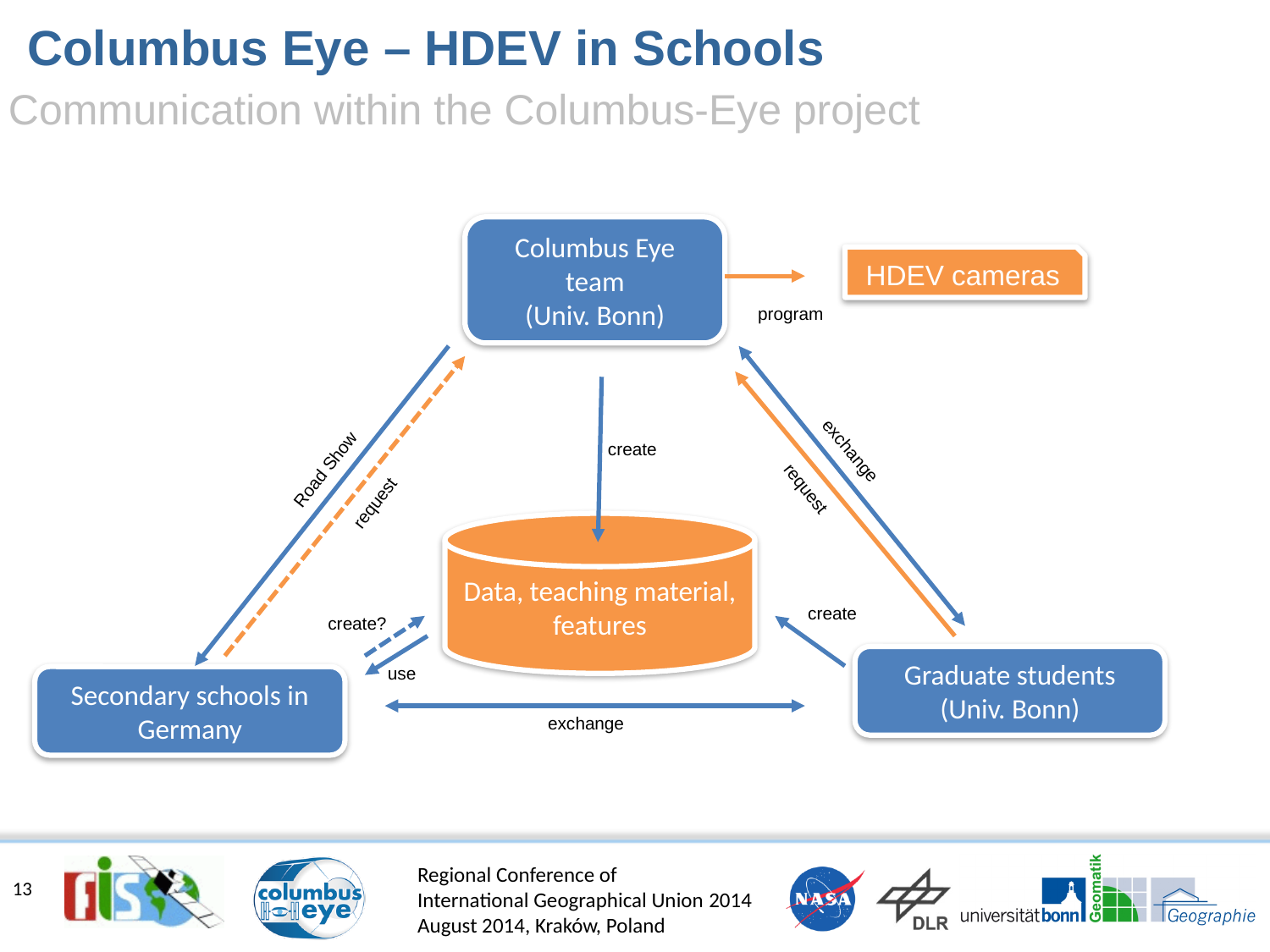

Columbus Eye – HDEV in Schools

Communication within the Columbus-Eye project
Columbus Eye team
(Univ. Bonn)
HDEV cameras
program
Road Show
exchange
request
request
create
Data, teaching material, features
create
create?
use
Graduate students
(Univ. Bonn)
Secondary schools in Germany
exchange
13